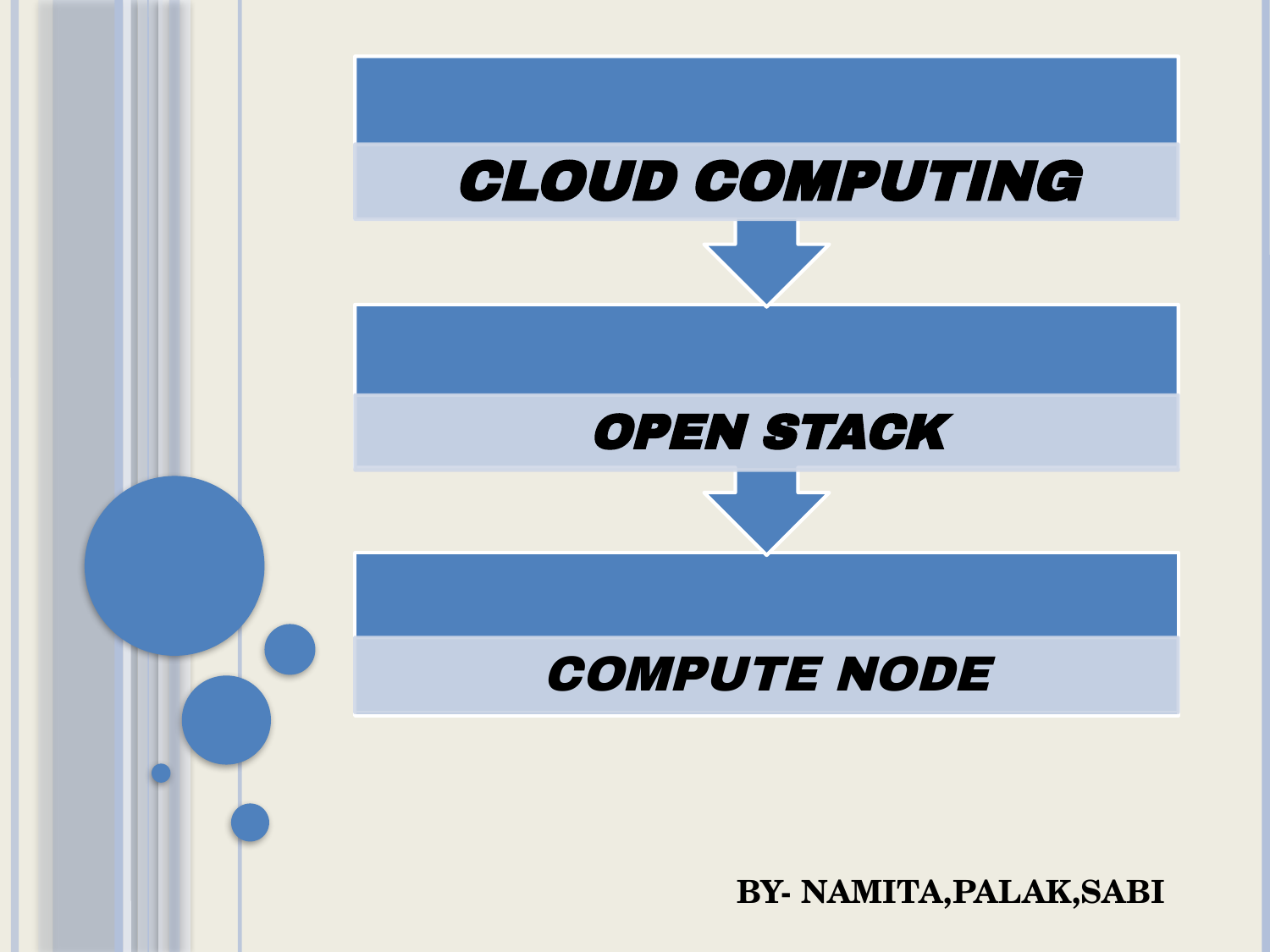

#

COMPUTE NODE

OPEN STACK

CLOUD COMPUTING
            BY- NAMITA,PALAK,SABI